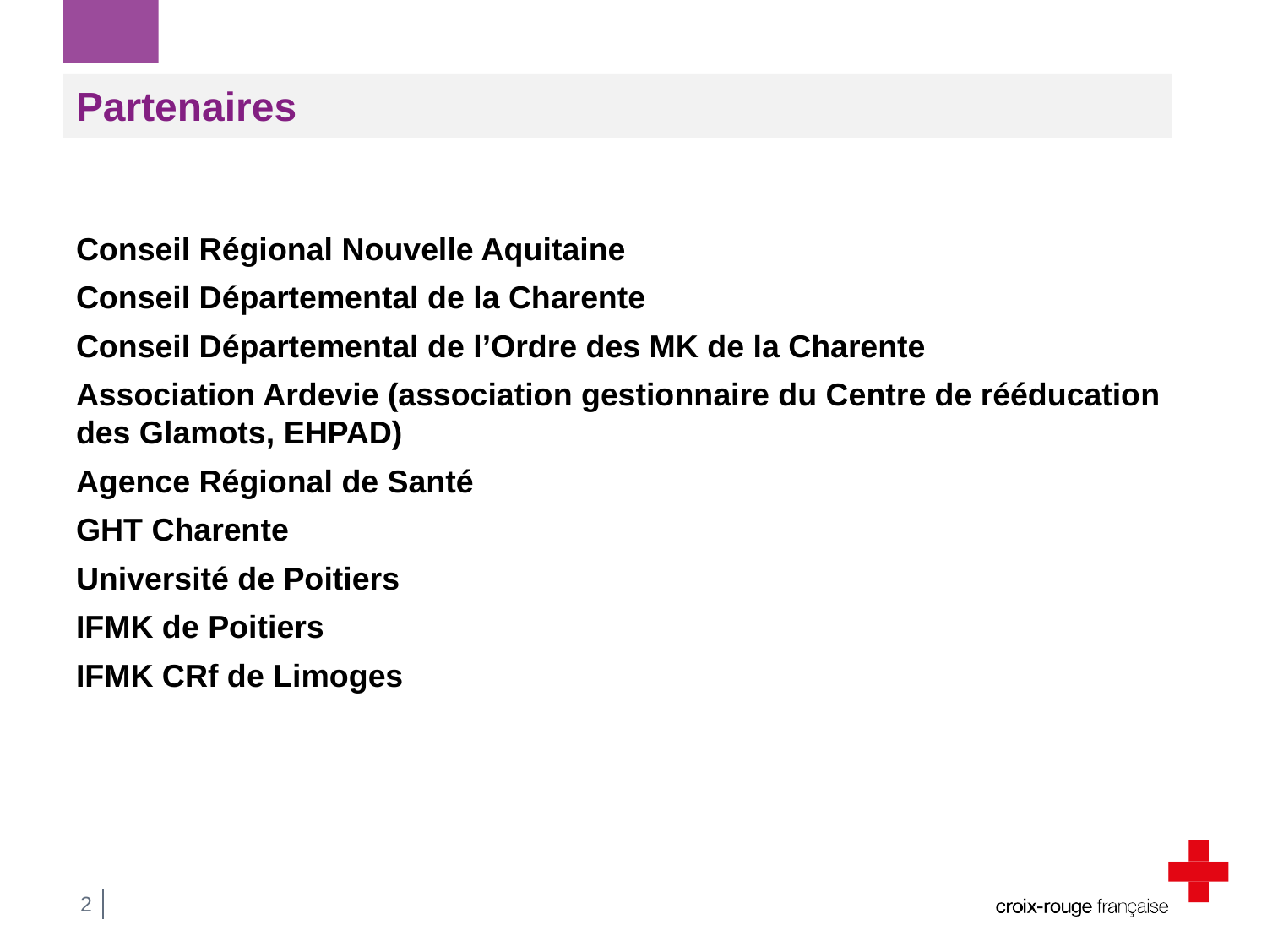

# Partenaires

Conseil Régional Nouvelle Aquitaine
Conseil Départemental de la Charente
Conseil Départemental de l’Ordre des MK de la Charente
Association Ardevie (association gestionnaire du Centre de rééducation des Glamots, EHPAD)
Agence Régional de Santé
GHT Charente
Université de Poitiers
IFMK de Poitiers
IFMK CRf de Limoges

2